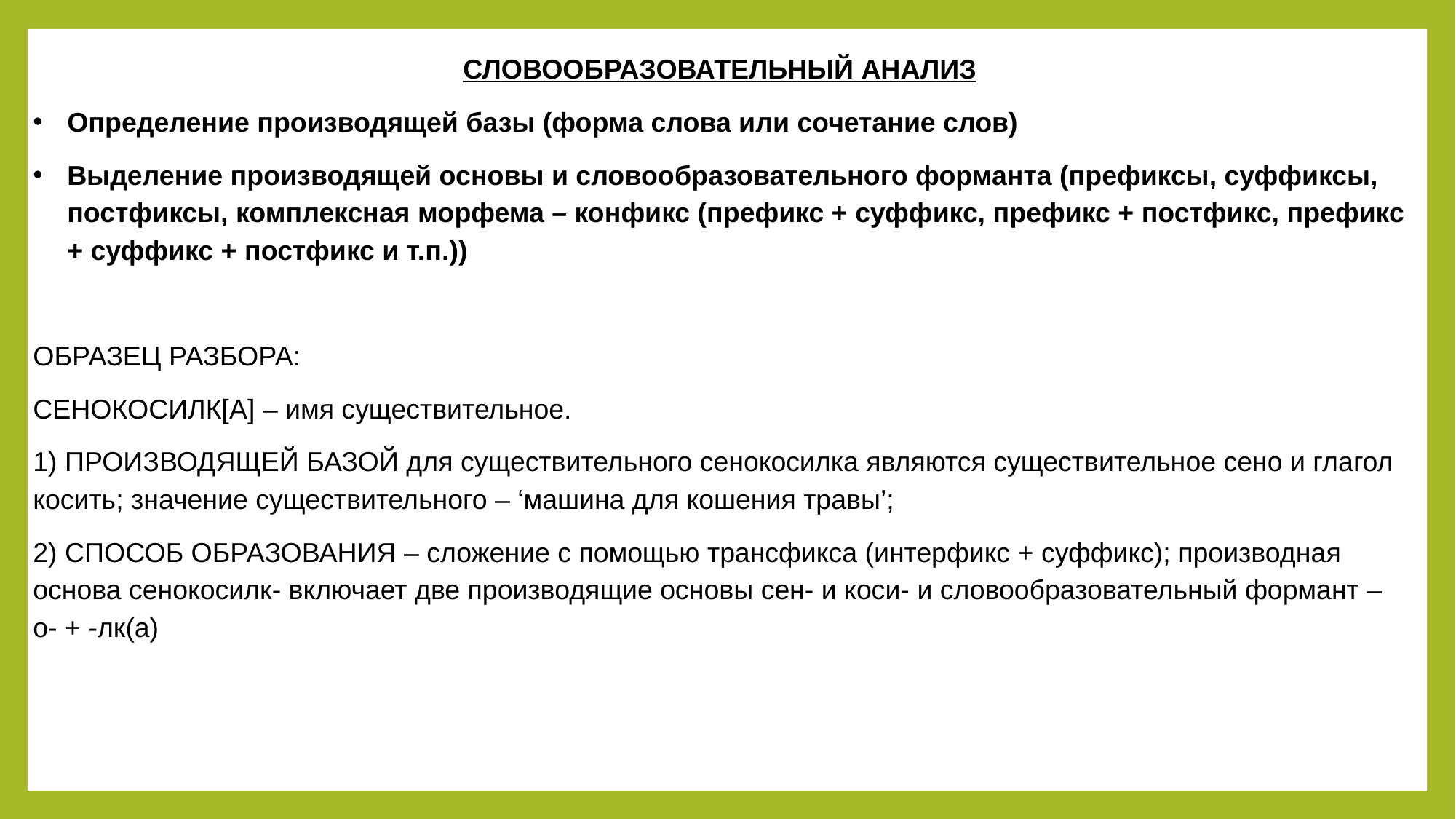

СЛОВООБРАЗОВАТЕЛЬНЫЙ АНАЛИЗ
Определение производящей базы (форма слова или сочетание слов)
Выделение производящей основы и словообразовательного форманта (префиксы, суффиксы, постфиксы, комплексная морфема – конфикс (префикс + суффикс, префикс + постфикс, префикс + суффикс + постфикс и т.п.))

ОБРАЗЕЦ РАЗБОРА:
СЕНОКОСИЛК[А] – имя существительное.
1) ПРОИЗВОДЯЩЕЙ БАЗОЙ для существительного сенокосилка являются существительное сено и глагол косить; значение существительного – ‘машина для кошения травы’;
2) СПОСОБ ОБРАЗОВАНИЯ – сложение с помощью трансфикса (интерфикс + суффикс); производная основа сенокосилк- включает две производящие основы сен- и коси- и словообразовательный формант –о- + -лк(а)